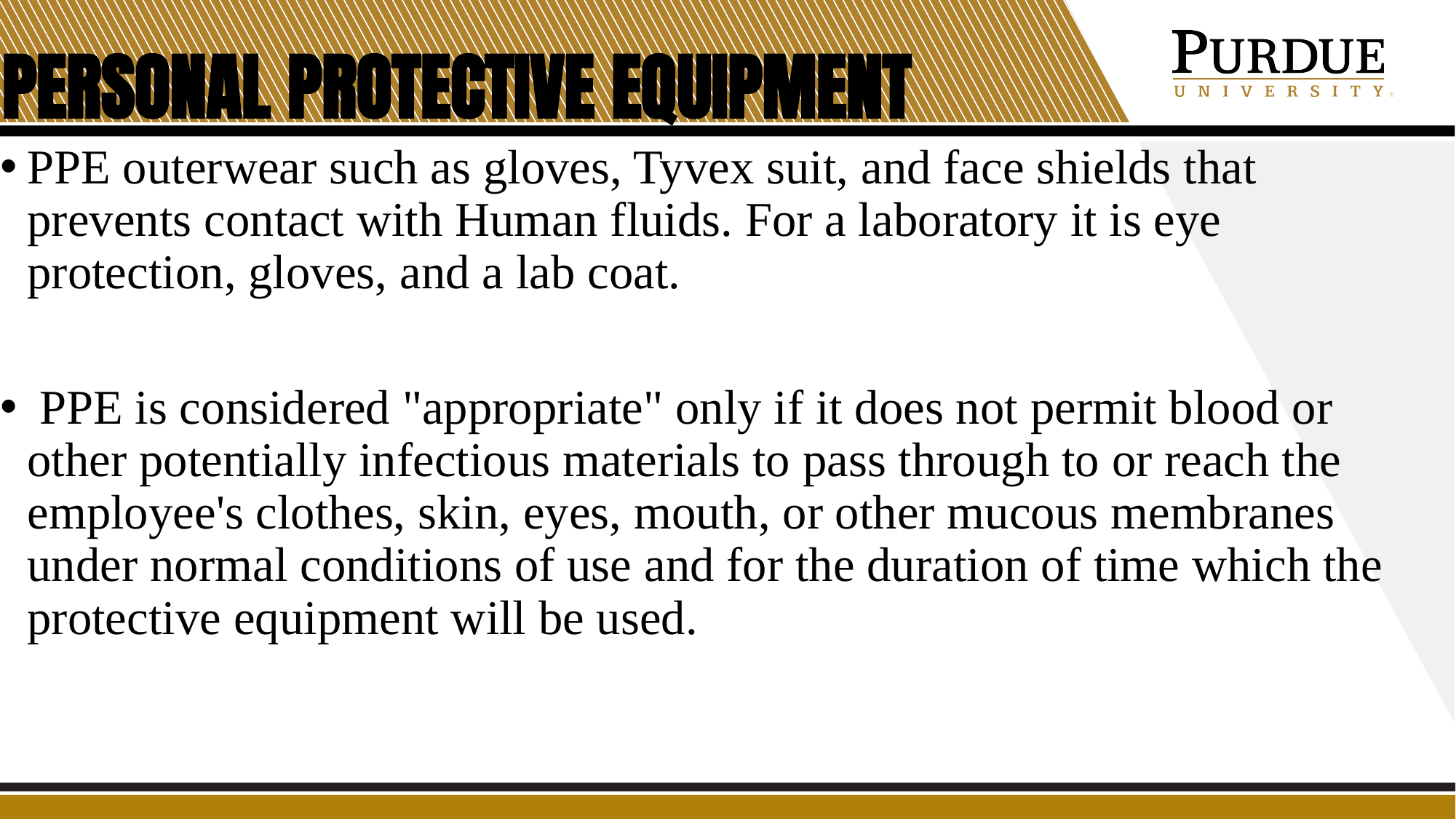

# Personal Protective Equipment
PPE outerwear such as gloves, Tyvex suit, and face shields that prevents contact with Human fluids. For a laboratory it is eye protection, gloves, and a lab coat.

 PPE is considered "appropriate" only if it does not permit blood or other potentially infectious materials to pass through to or reach the employee's clothes, skin, eyes, mouth, or other mucous membranes under normal conditions of use and for the duration of time which the protective equipment will be used.